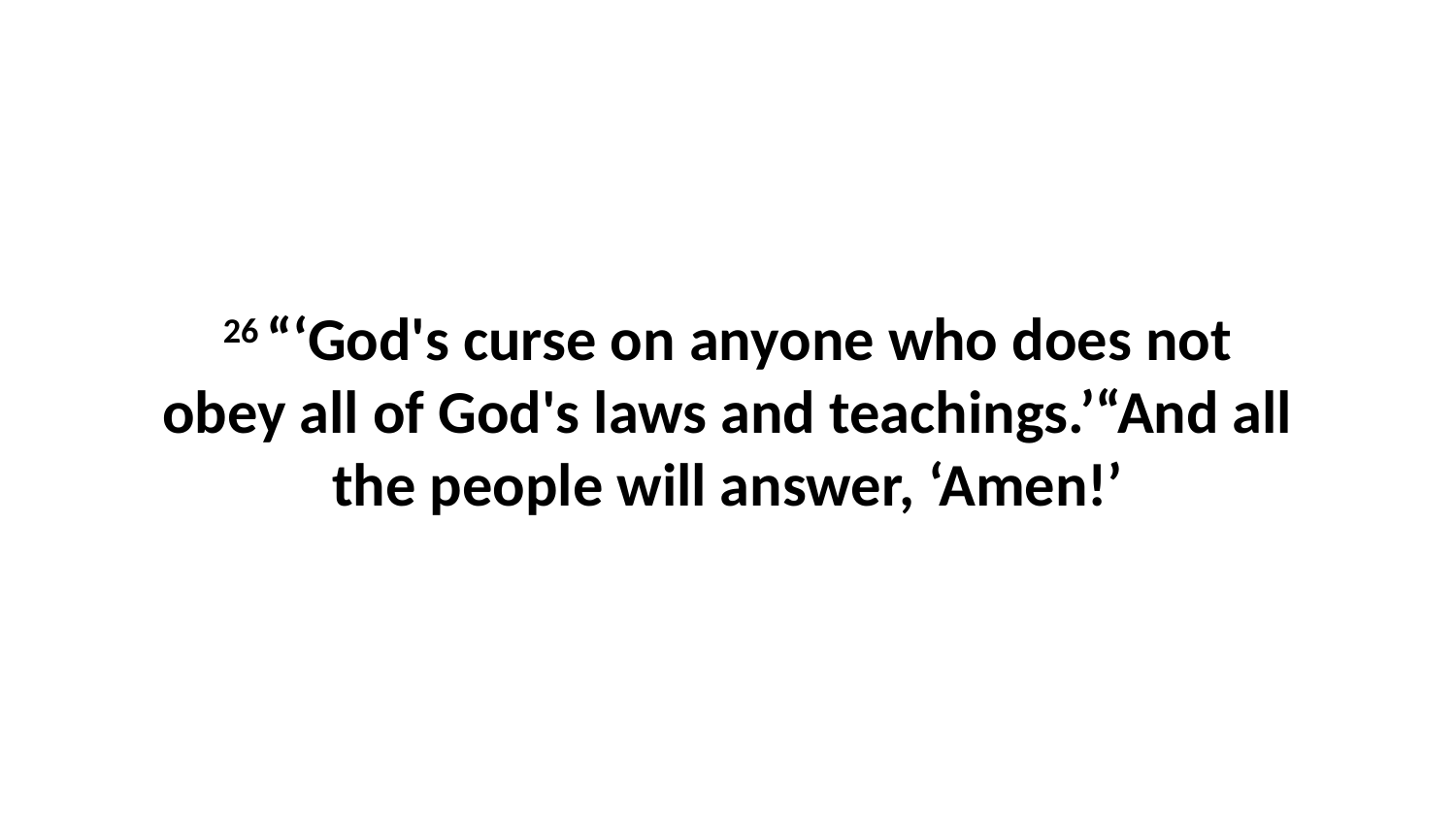

26 “‘God's curse on anyone who does not obey all of God's laws and teachings.’“And all the people will answer, ‘Amen!’